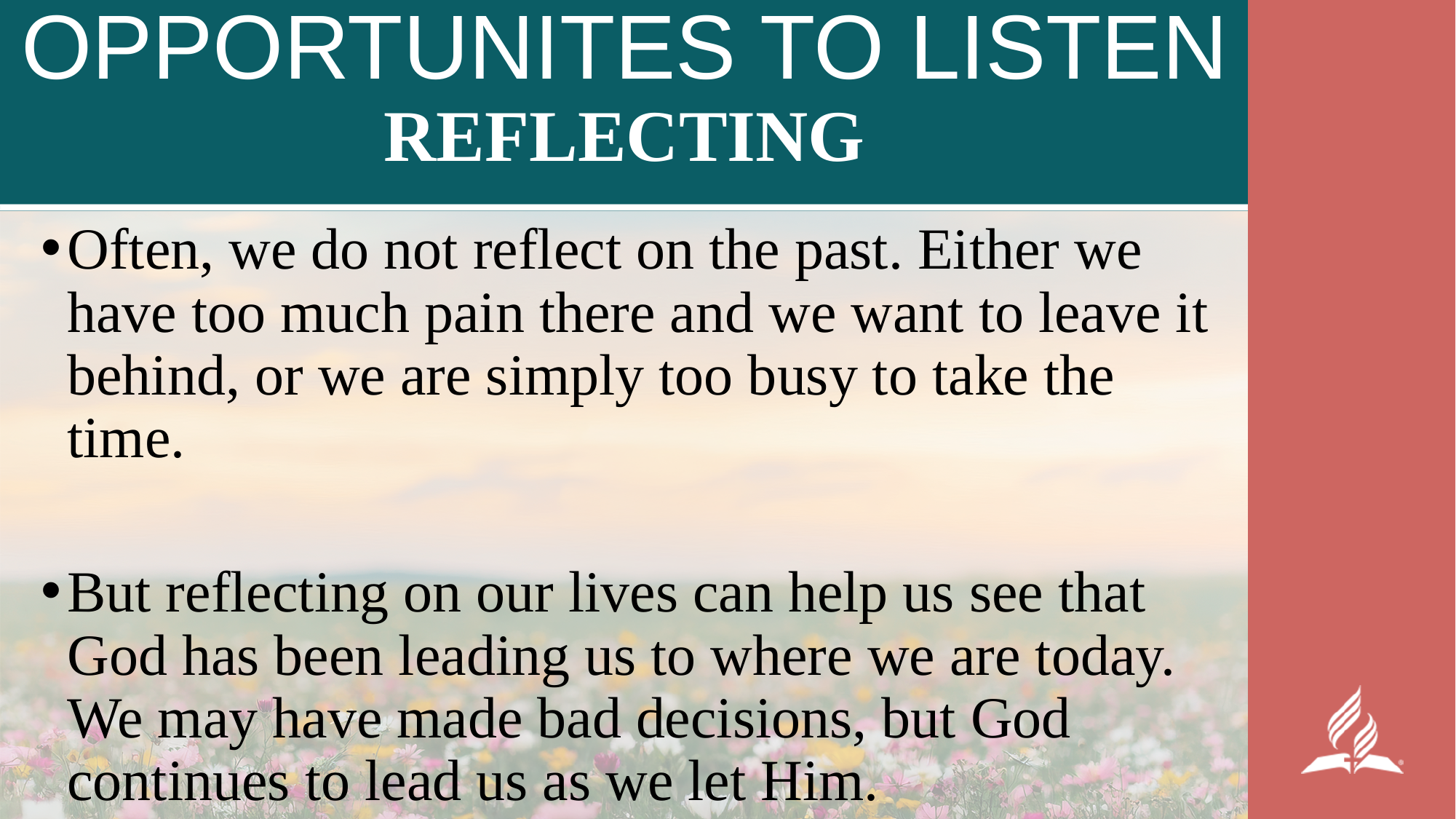

# OPPORTUNITES TO LISTEN REFLECTING
Often, we do not reflect on the past. Either we have too much pain there and we want to leave it behind, or we are simply too busy to take the time.

But reflecting on our lives can help us see that God has been leading us to where we are today. We may have made bad decisions, but God continues to lead us as we let Him.